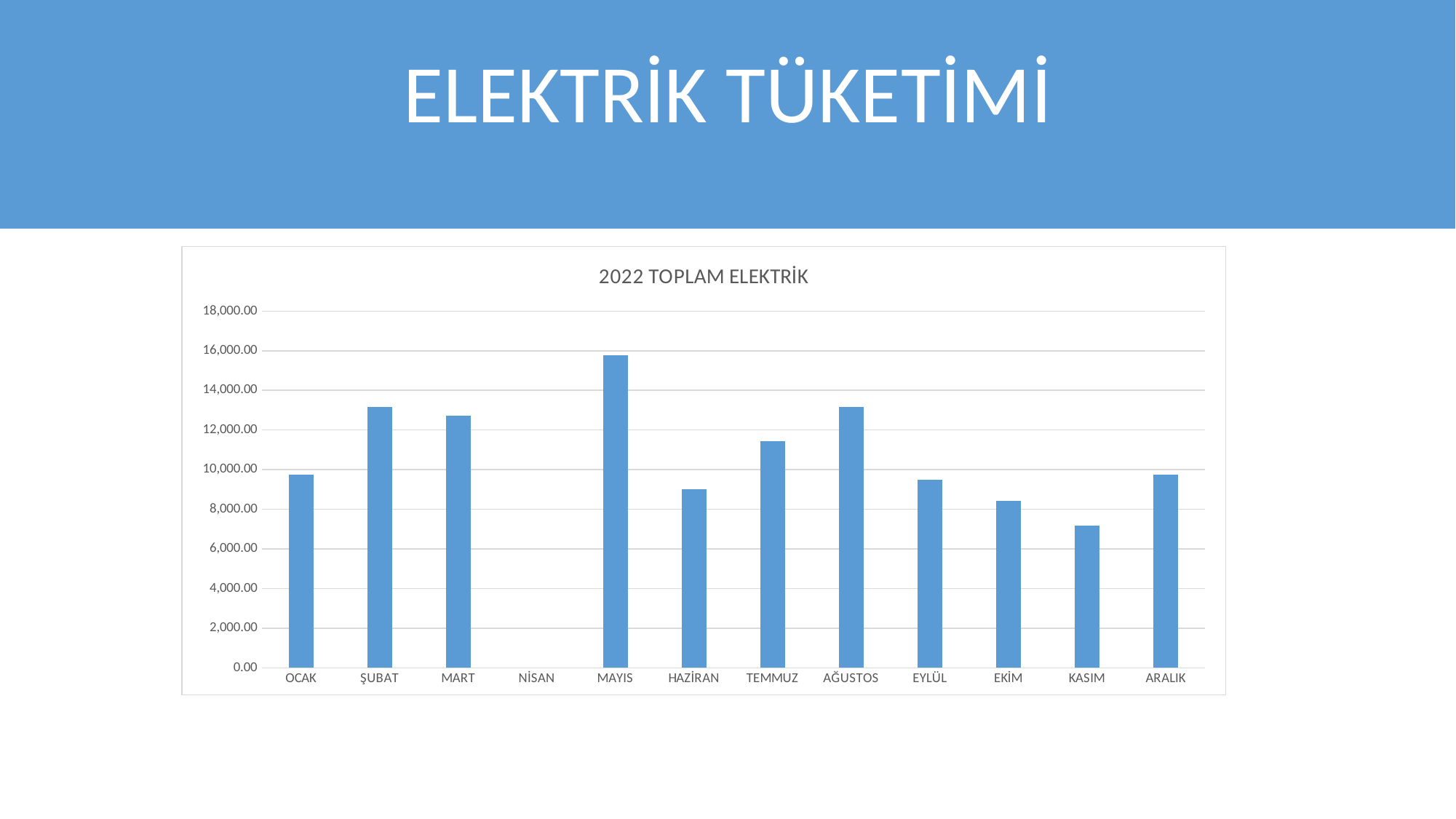

# ELEKTRİK TÜKETİMİ

### Chart: 2022 TOPLAM ELEKTRİK

| Category | ELEKTRİK |
|---|---|
| OCAK | 9732.72 |
| ŞUBAT | 13174.59 |
| MART | 12737.49 |
| NİSAN | None |
| MAYIS | 15763.59 |
| HAZİRAN | 9000.54 |
| TEMMUZ | 11425.53 |
| AĞUSTOS | 13150.77 |
| EYLÜL | 9478.53 |
| EKİM | 8419.41 |
| KASIM | 7185.09 |
| ARALIK | 9746.16 |